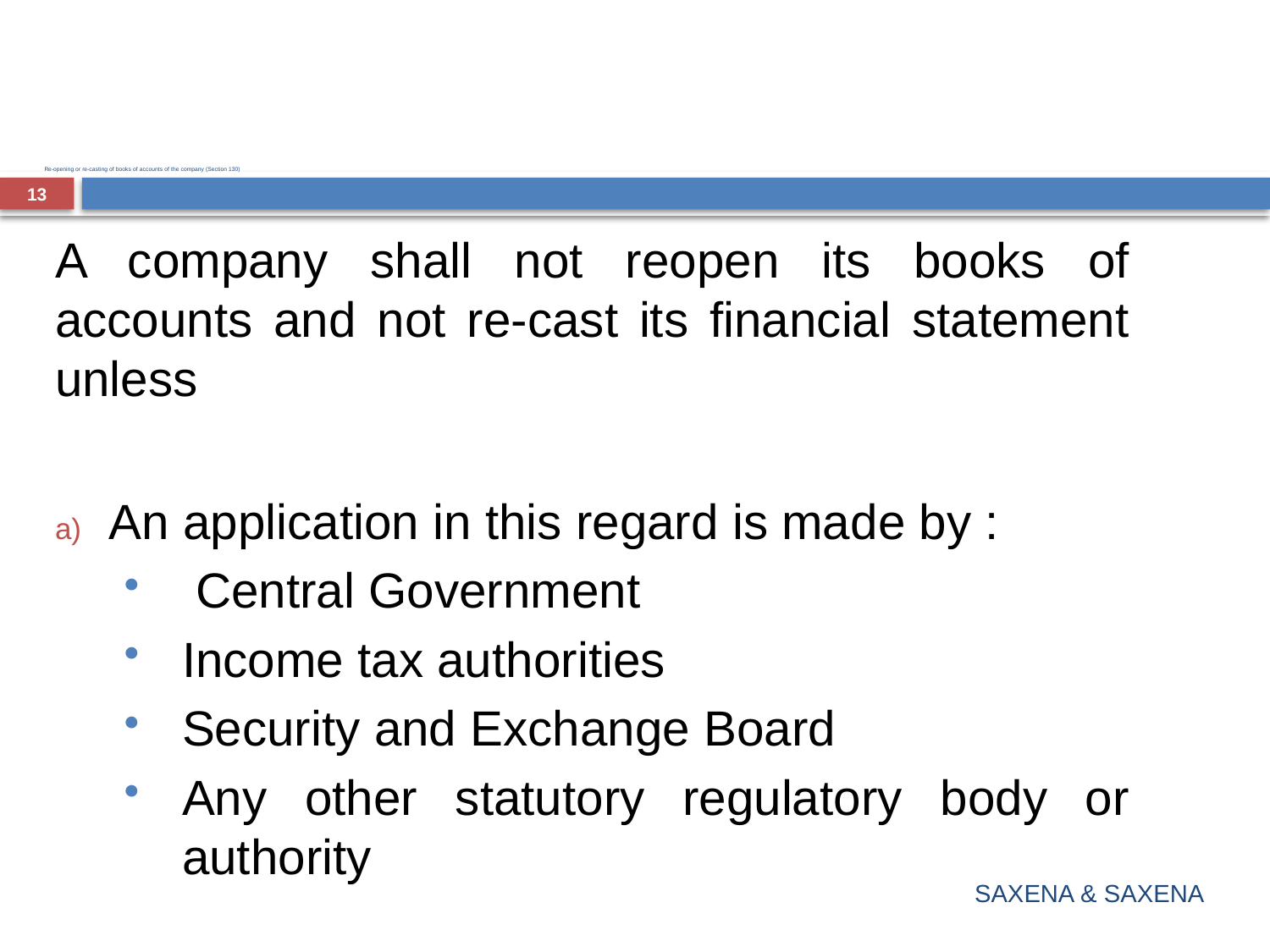

# Re-opening or re-casting of books of accounts of the company (Section 130)
13
A company shall not reopen its books of accounts and not re-cast its financial statement unless

  An application in this regard is made by :
 Central Government
Income tax authorities
Security and Exchange Board
Any other statutory regulatory body or authority

SAXENA & SAXENA